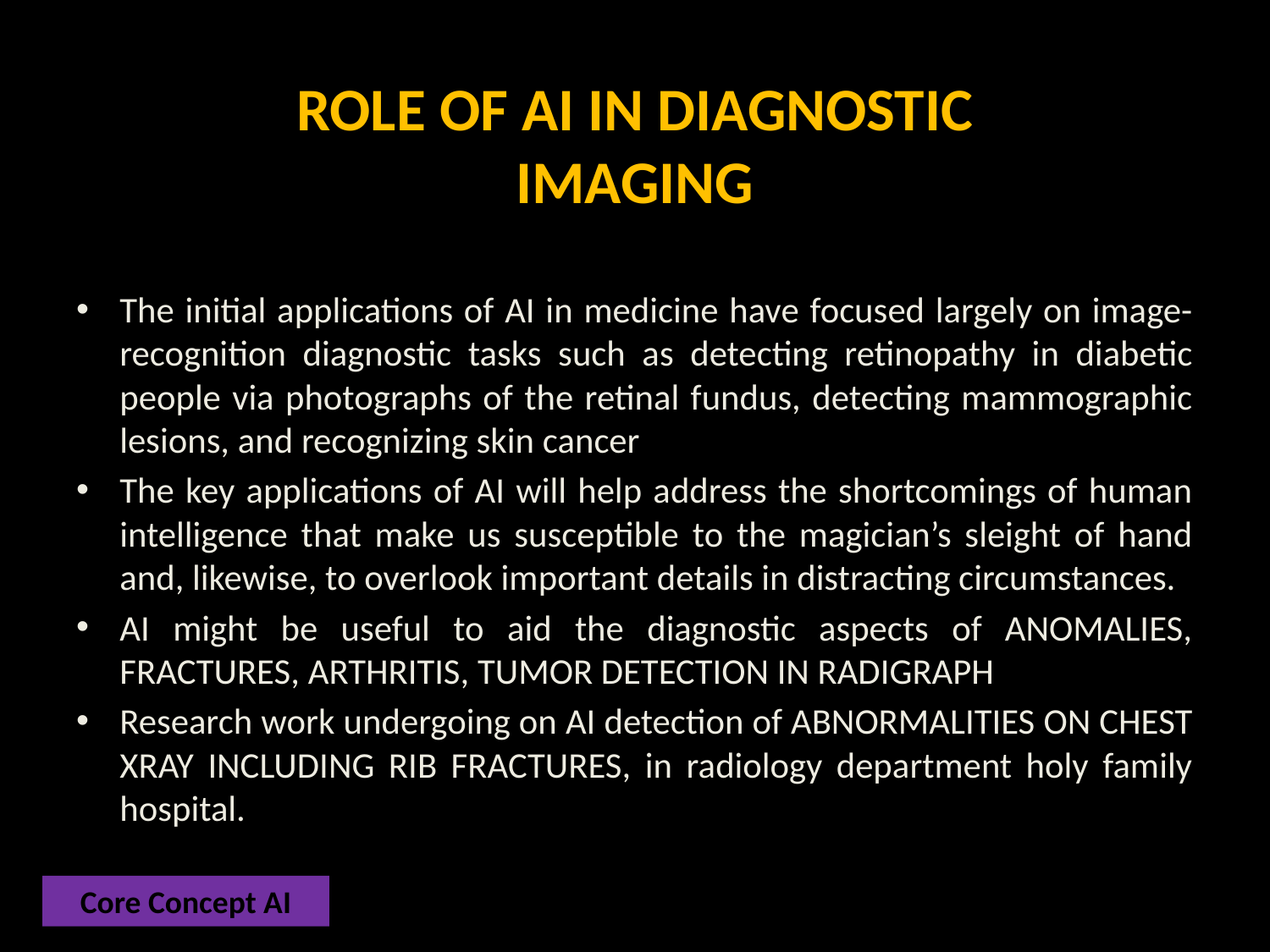

# ROLE OF AI IN DIAGNOSTIC IMAGING
The initial applications of AI in medicine have focused largely on image-recognition diagnostic tasks such as detecting retinopathy in diabetic people via photographs of the retinal fundus, detecting mammographic lesions, and recognizing skin cancer
The key applications of AI will help address the shortcomings of human intelligence that make us susceptible to the magician’s sleight of hand and, likewise, to overlook important details in distracting circumstances.
AI might be useful to aid the diagnostic aspects of ANOMALIES, FRACTURES, ARTHRITIS, TUMOR DETECTION IN RADIGRAPH
Research work undergoing on AI detection of ABNORMALITIES ON CHEST XRAY INCLUDING RIB FRACTURES, in radiology department holy family hospital.
Core Concept AI